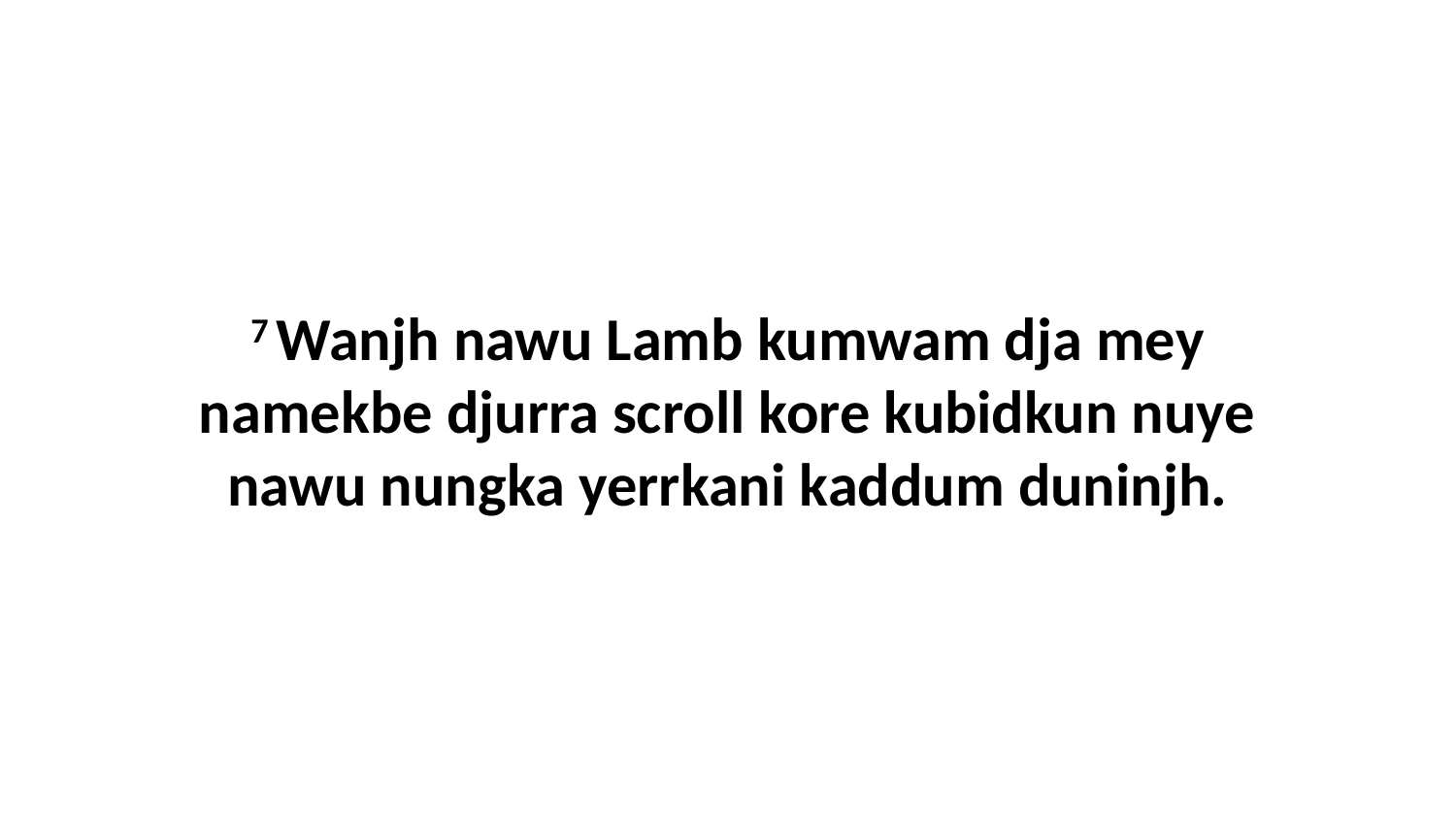

7 Wanjh nawu Lamb kumwam dja mey namekbe djurra scroll kore kubidkun nuye nawu nungka yerrkani kaddum duninjh.